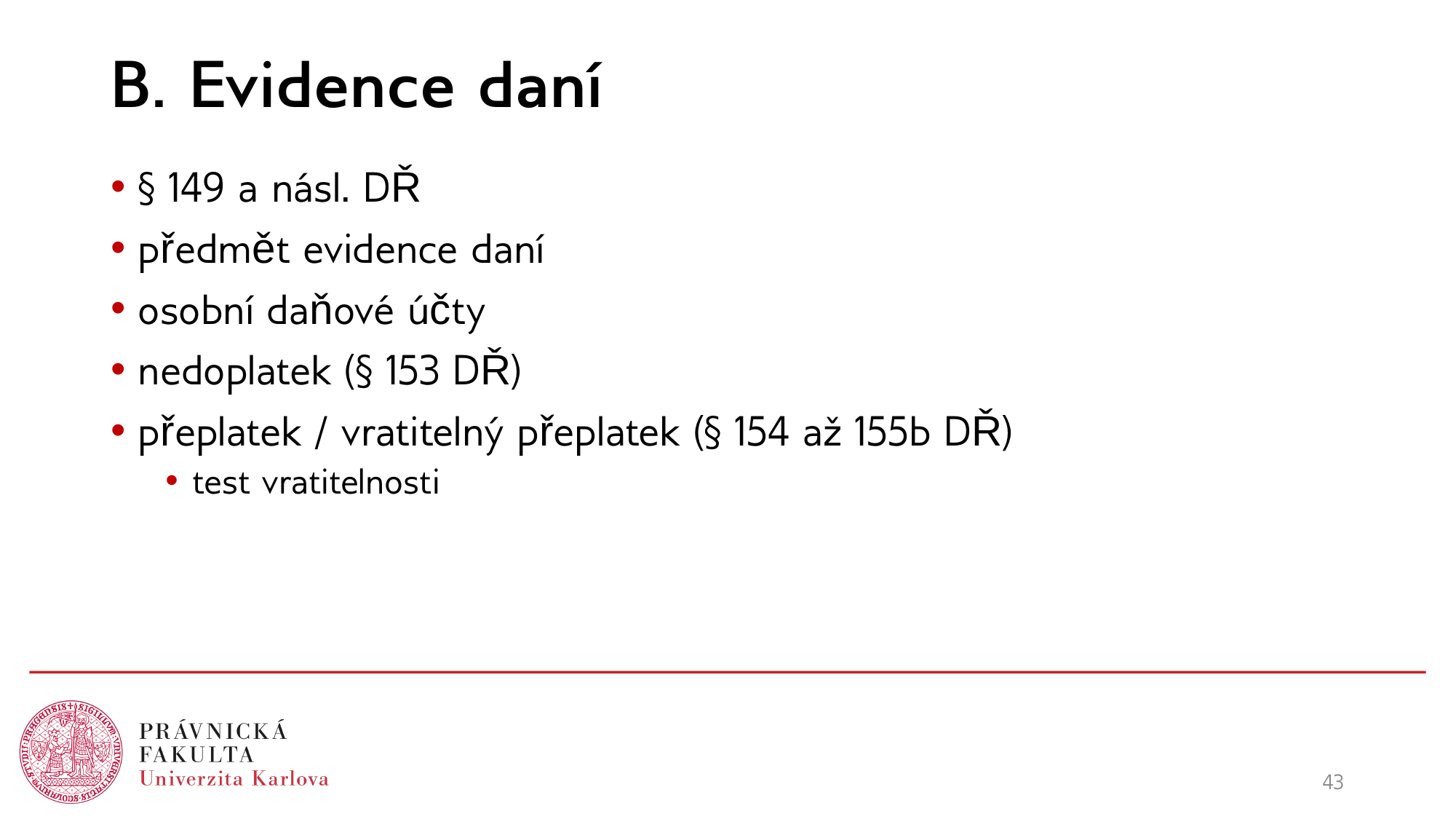

# B. Evidence daní
§ 149 a násl. DŘ
předmět evidence daní
osobní daňové účty
nedoplatek (§ 153 DŘ)
přeplatek / vratitelný přeplatek (§ 154 až 155b DŘ)
test vratitelnosti
43